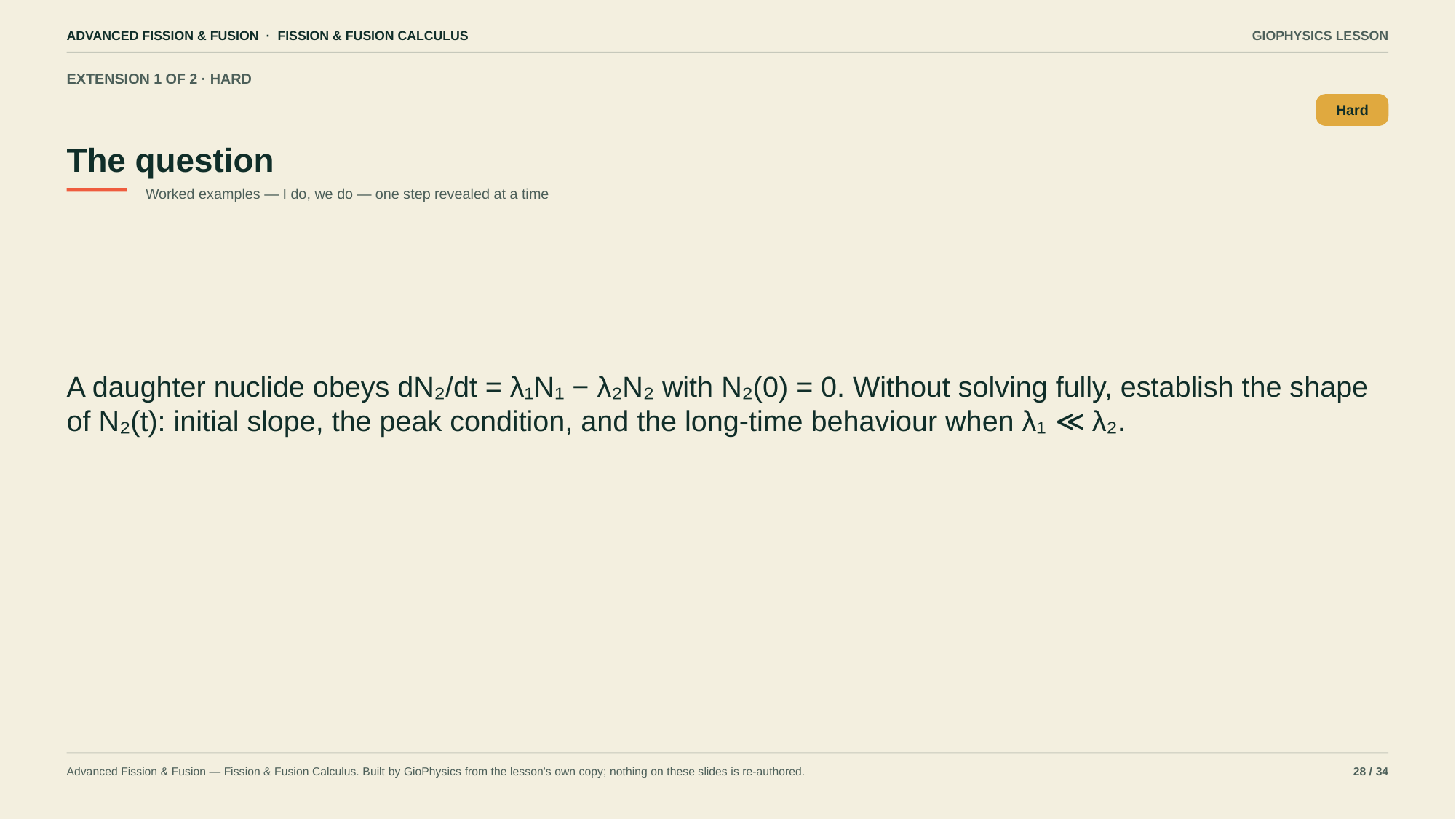

ADVANCED FISSION & FUSION  ·  FISSION & FUSION CALCULUS
GIOPHYSICS LESSON

EXTENSION 1 OF 2 · HARD
The question

Hard
Worked examples — I do, we do — one step revealed at a time

A daughter nuclide obeys dN₂/dt = λ₁N₁ − λ₂N₂ with N₂(0) = 0. Without solving fully, establish the shape of N₂(t): initial slope, the peak condition, and the long-time behaviour when λ₁ ≪ λ₂.

Advanced Fission & Fusion — Fission & Fusion Calculus. Built by GioPhysics from the lesson's own copy; nothing on these slides is re-authored.
28 / 34